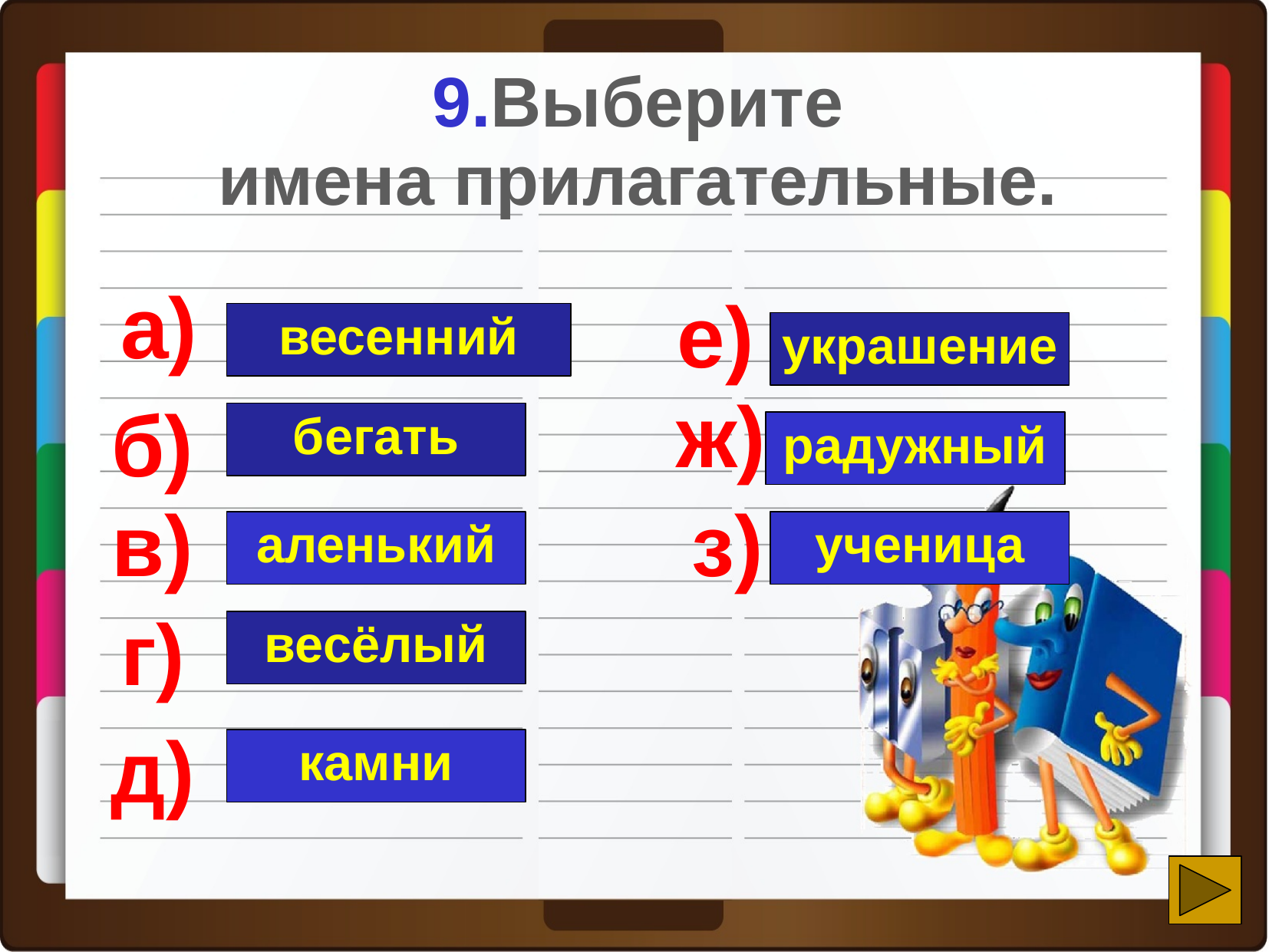

9.Выберите
имена прилагательные.
а)
е)
весенний
украшение
ж)
б)
бегать
радужный
в)
з)
аленький
ученица
г)
весёлый
д)
камни